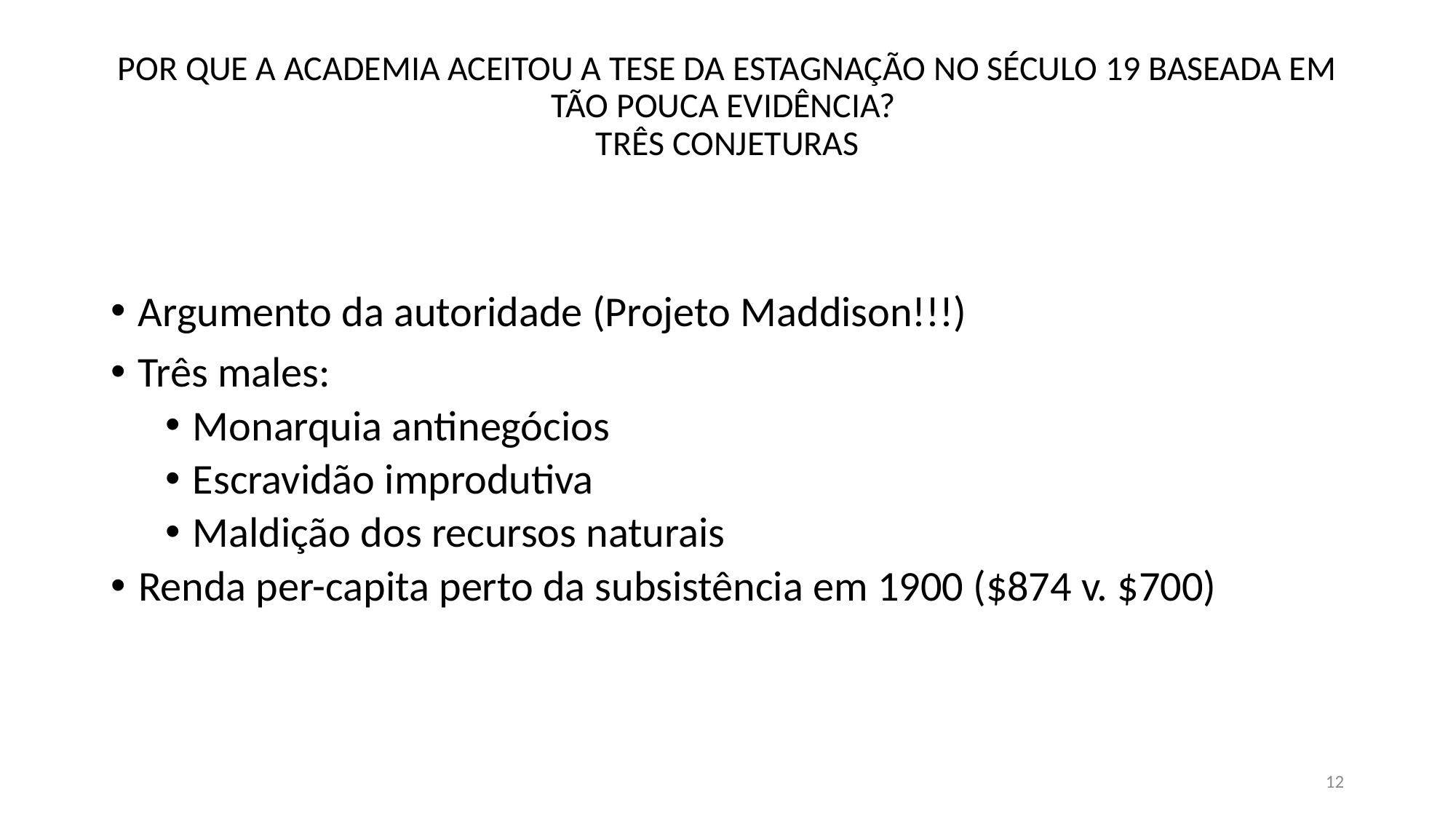

# POR QUE A ACADEMIA ACEITOU A TESE DA ESTAGNAÇÃO NO SÉCULO 19 BASEADA EM TÃO POUCA EVIDÊNCIA? TRÊS CONJETURAS

Argumento da autoridade (Projeto Maddison!!!)
Três males:
Monarquia antinegócios
Escravidão improdutiva
Maldição dos recursos naturais
Renda per-capita perto da subsistência em 1900 ($874 v. $700)

12